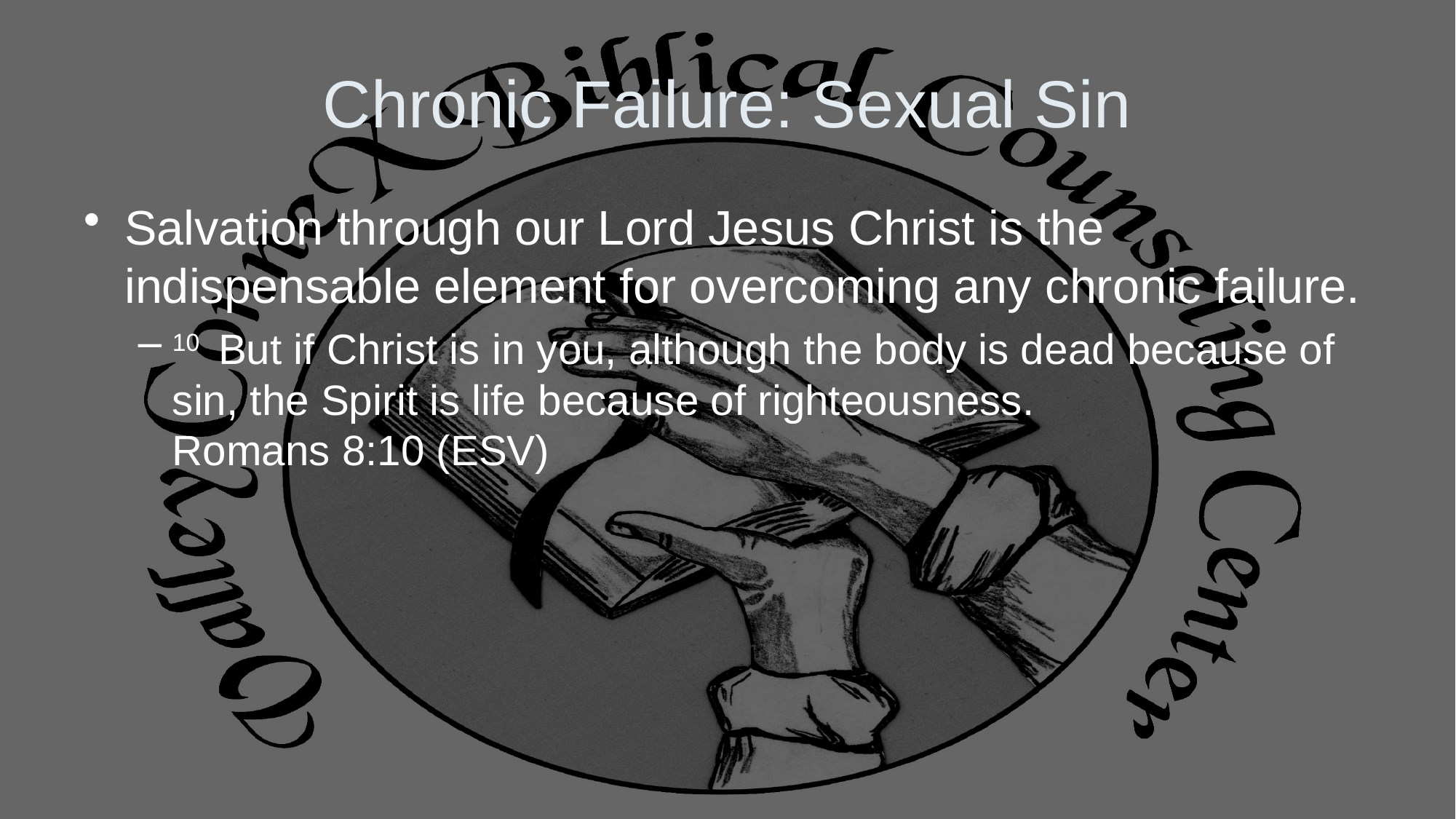

# Chronic Failure: Sexual Sin
Salvation through our Lord Jesus Christ is the indispensable element for overcoming any chronic failure.
10  But if Christ is in you, although the body is dead because of sin, the Spirit is life because of righteousness.
Romans 8:10 (ESV)